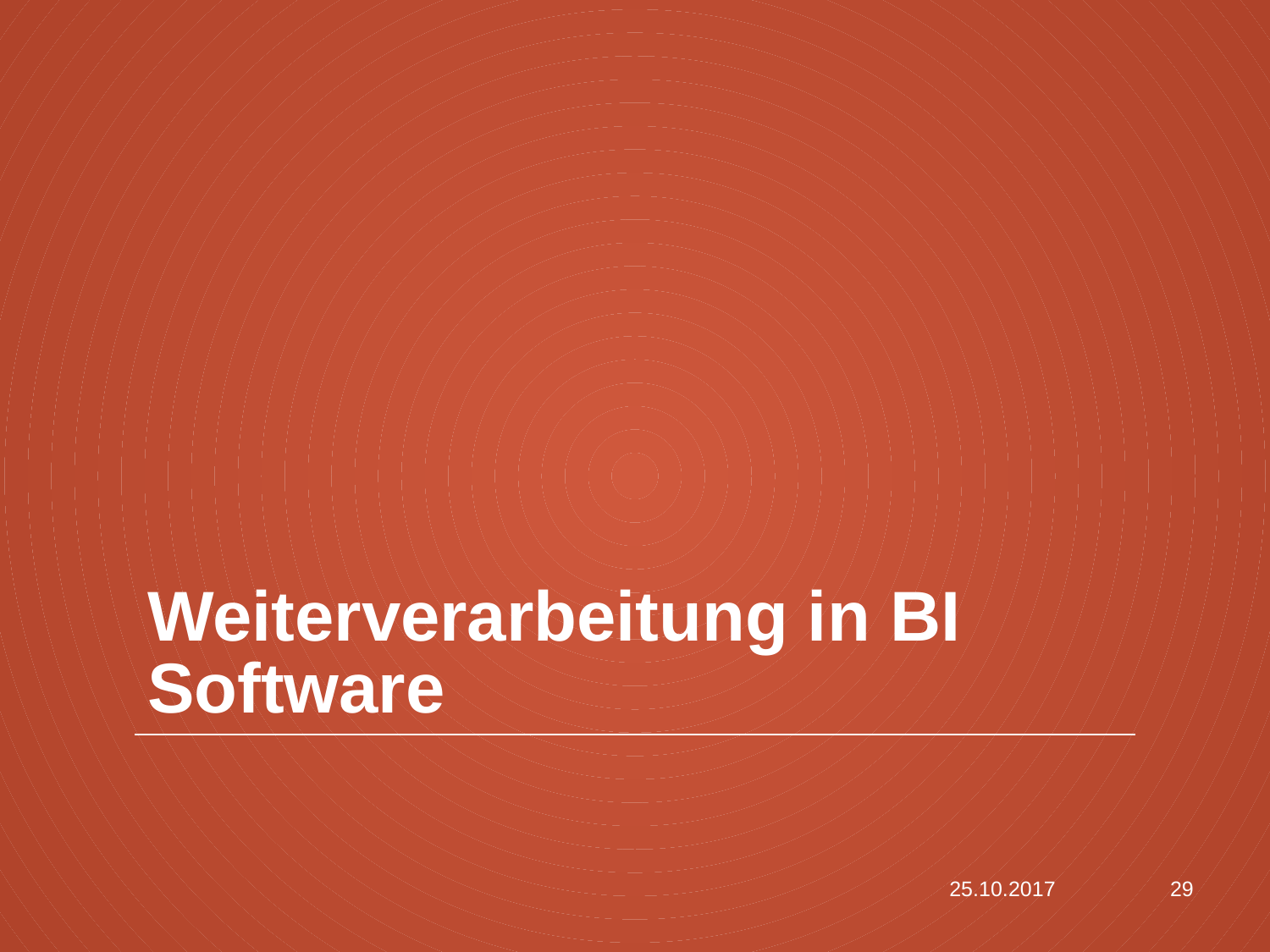

# Weiterverarbeitung in BI Software

25.10.2017
29